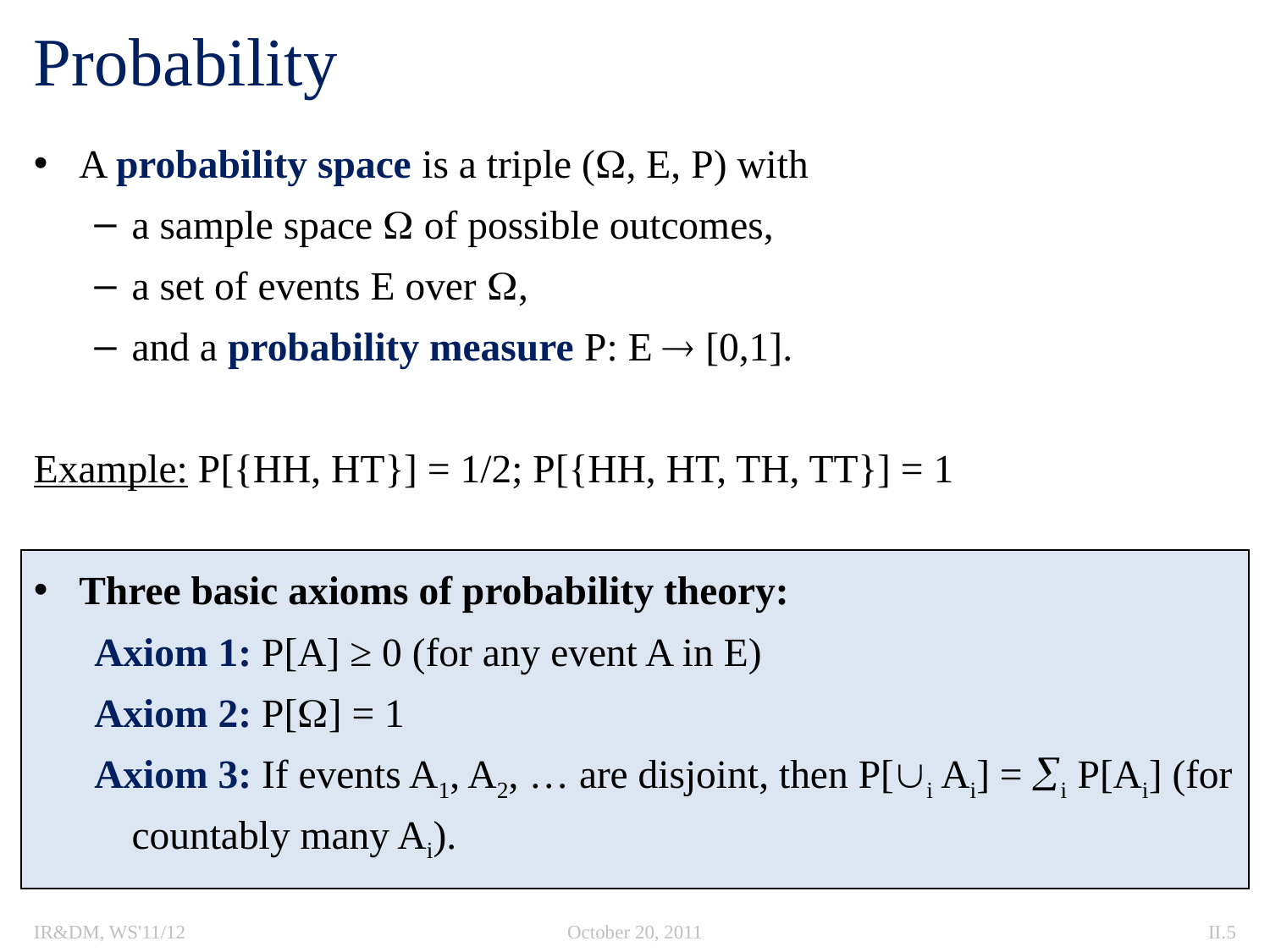

# Probability
A probability space is a triple (Ω, E, P) with
a sample space Ω of possible outcomes,
a set of events E over Ω,
and a probability measure P: E → [0,1].

Example: P[{HH, HT}] = 1/2; P[{HH, HT, TH, TT}] = 1

Three basic axioms of probability theory:
Axiom 1: P[A] ≥ 0 (for any event A in E)
Axiom 2: P[Ω] = 1
Axiom 3: If events A1, A2, … are disjoint, then P[∪i Ai] = ∑i P[Ai] (for countably many Ai).

IR&DM, WS'11/12
October 20, 2011
II.5